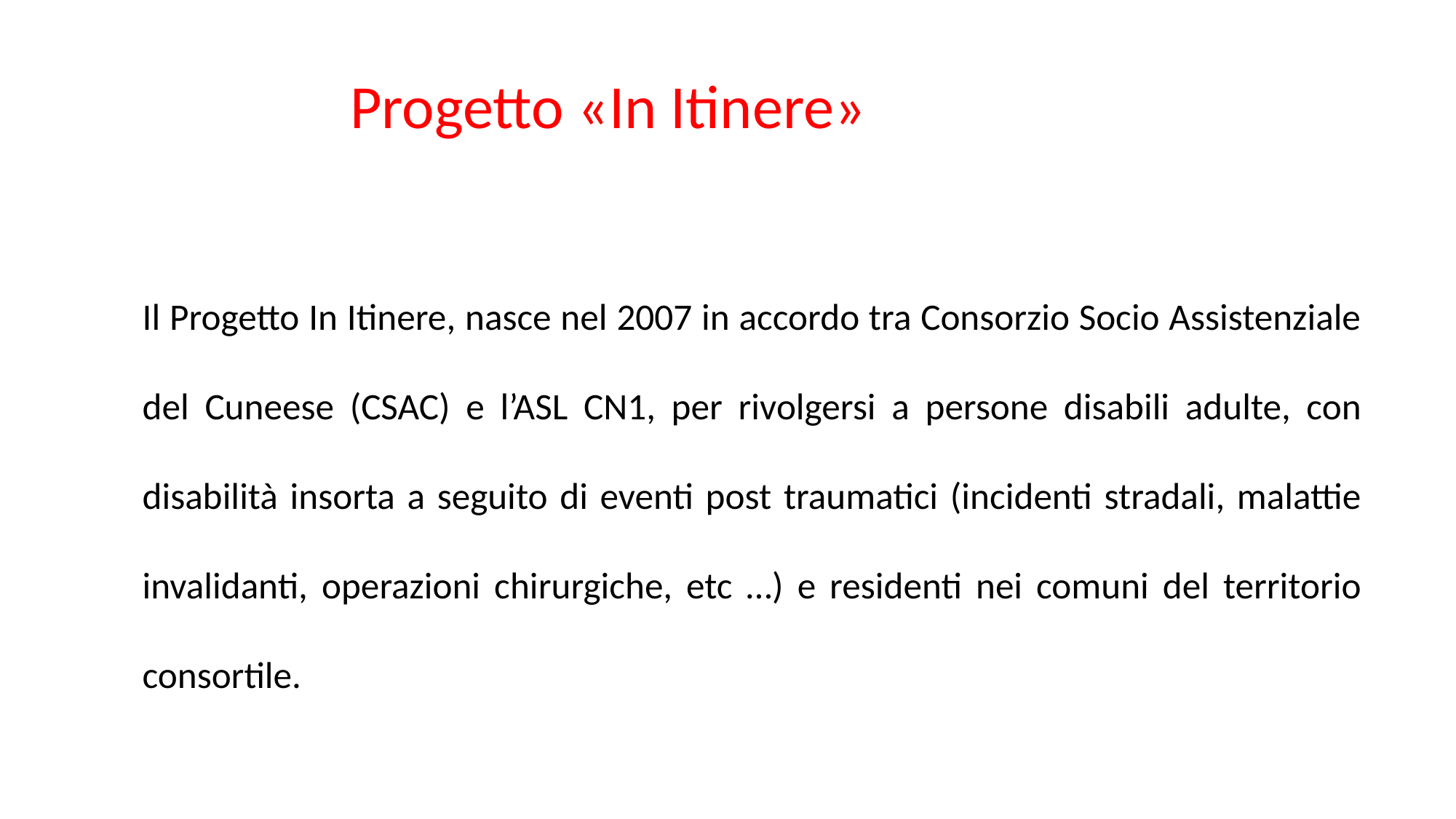

# Progetto «In Itinere»
Il Progetto In Itinere, nasce nel 2007 in accordo tra Consorzio Socio Assistenziale del Cuneese (CSAC) e l’ASL CN1, per rivolgersi a persone disabili adulte, con disabilità insorta a seguito di eventi post traumatici (incidenti stradali, malattie invalidanti, operazioni chirurgiche, etc …) e residenti nei comuni del territorio consortile.